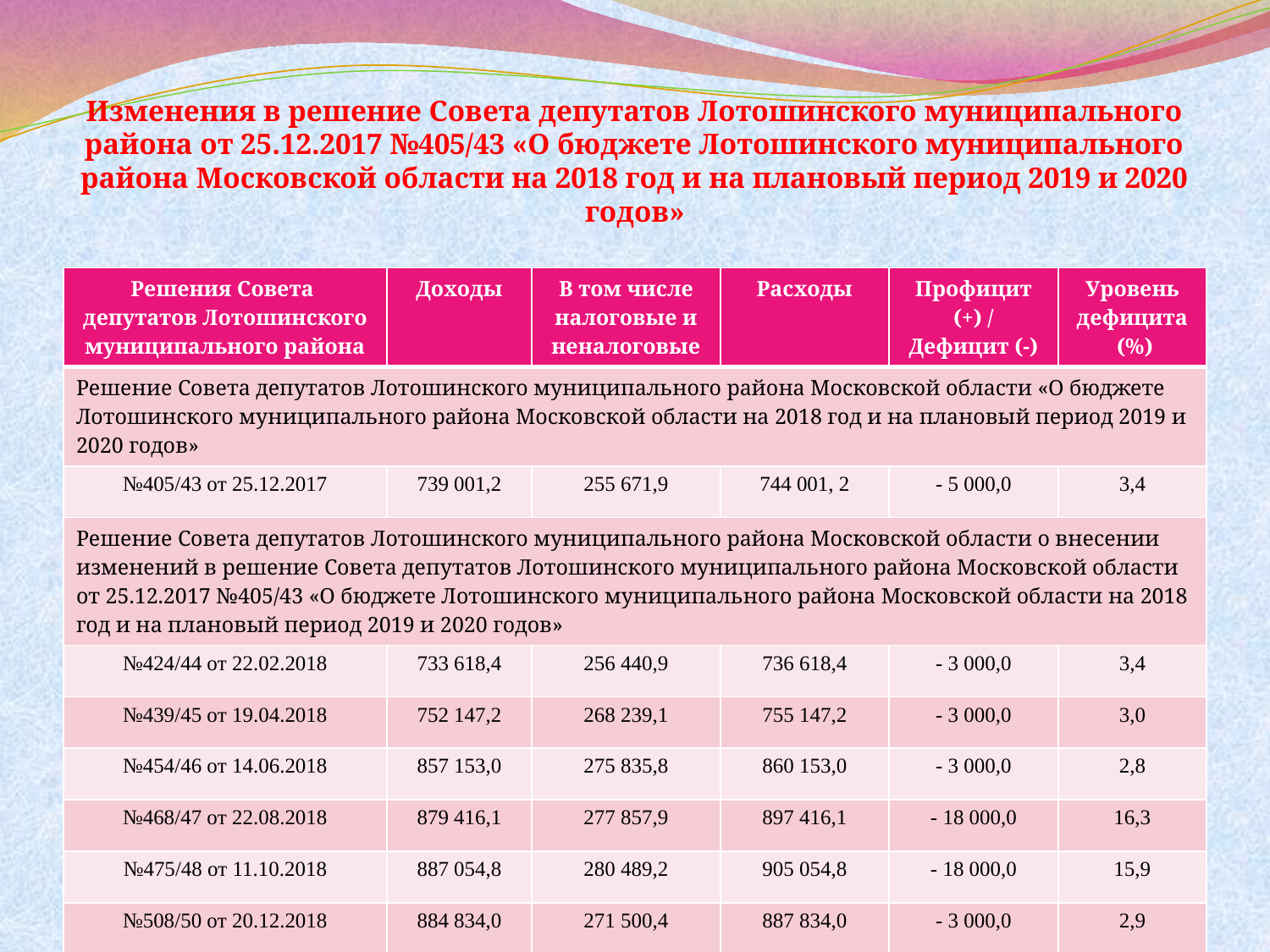

# Изменения в решение Совета депутатов Лотошинского муниципального района от 25.12.2017 №405/43 «О бюджете Лотошинского муниципального района Московской области на 2018 год и на плановый период 2019 и 2020 годов»
| Решения Совета депутатов Лотошинского муниципального района | Доходы | В том числе налоговые и неналоговые | Расходы | Профицит (+) / Дефицит (-) | Уровень дефицита (%) |
| --- | --- | --- | --- | --- | --- |
| Решение Совета депутатов Лотошинского муниципального района Московской области «О бюджете Лотошинского муниципального района Московской области на 2018 год и на плановый период 2019 и 2020 годов» |  |  |  |  |  |
| №405/43 от 25.12.2017 | 739 001,2 | 255 671,9 | 744 001, 2 | - 5 000,0 | 3,4 |
| Решение Совета депутатов Лотошинского муниципального района Московской области о внесении изменений в решение Совета депутатов Лотошинского муниципального района Московской области от 25.12.2017 №405/43 «О бюджете Лотошинского муниципального района Московской области на 2018 год и на плановый период 2019 и 2020 годов» |  |  |  |  |  |
| №424/44 от 22.02.2018 | 733 618,4 | 256 440,9 | 736 618,4 | - 3 000,0 | 3,4 |
| №439/45 от 19.04.2018 | 752 147,2 | 268 239,1 | 755 147,2 | - 3 000,0 | 3,0 |
| №454/46 от 14.06.2018 | 857 153,0 | 275 835,8 | 860 153,0 | - 3 000,0 | 2,8 |
| №468/47 от 22.08.2018 | 879 416,1 | 277 857,9 | 897 416,1 | - 18 000,0 | 16,3 |
| №475/48 от 11.10.2018 | 887 054,8 | 280 489,2 | 905 054,8 | - 18 000,0 | 15,9 |
| №508/50 от 20.12.2018 | 884 834,0 | 271 500,4 | 887 834,0 | - 3 000,0 | 2,9 |